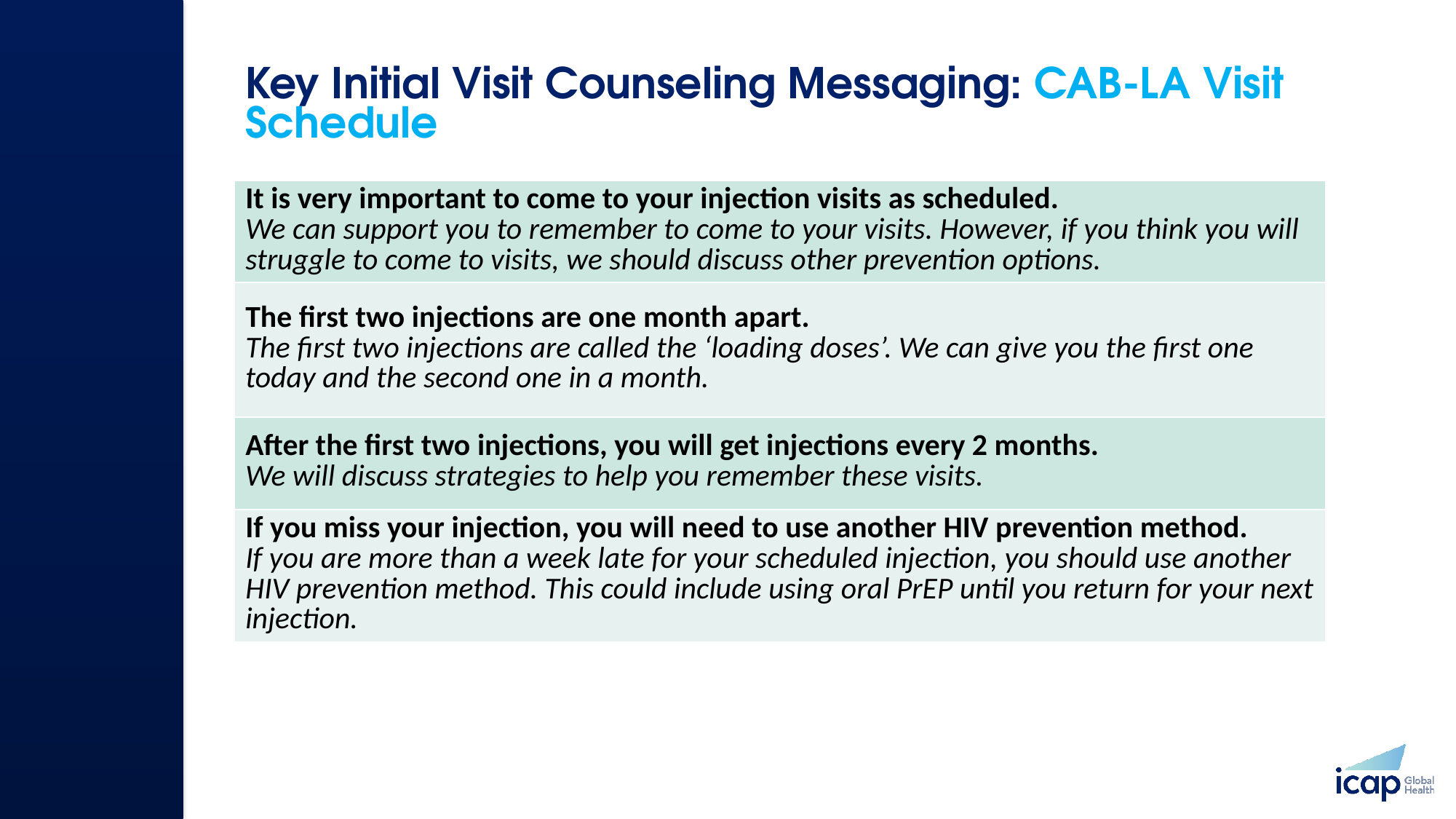

# Key Initial Visit Counseling Messaging: CAB-LA Visit Schedule
| It is very important to come to your injection visits as scheduled. We can support you to remember to come to your visits. However, if you think you will struggle to come to visits, we should discuss other prevention options. |
| --- |
| The first two injections are one month apart. The first two injections are called the ‘loading doses’. We can give you the first one today and the second one in a month. |
| After the first two injections, you will get injections every 2 months. We will discuss strategies to help you remember these visits. |
| If you miss your injection, you will need to use another HIV prevention method. If you are more than a week late for your scheduled injection, you should use another HIV prevention method. This could include using oral PrEP until you return for your next injection. |